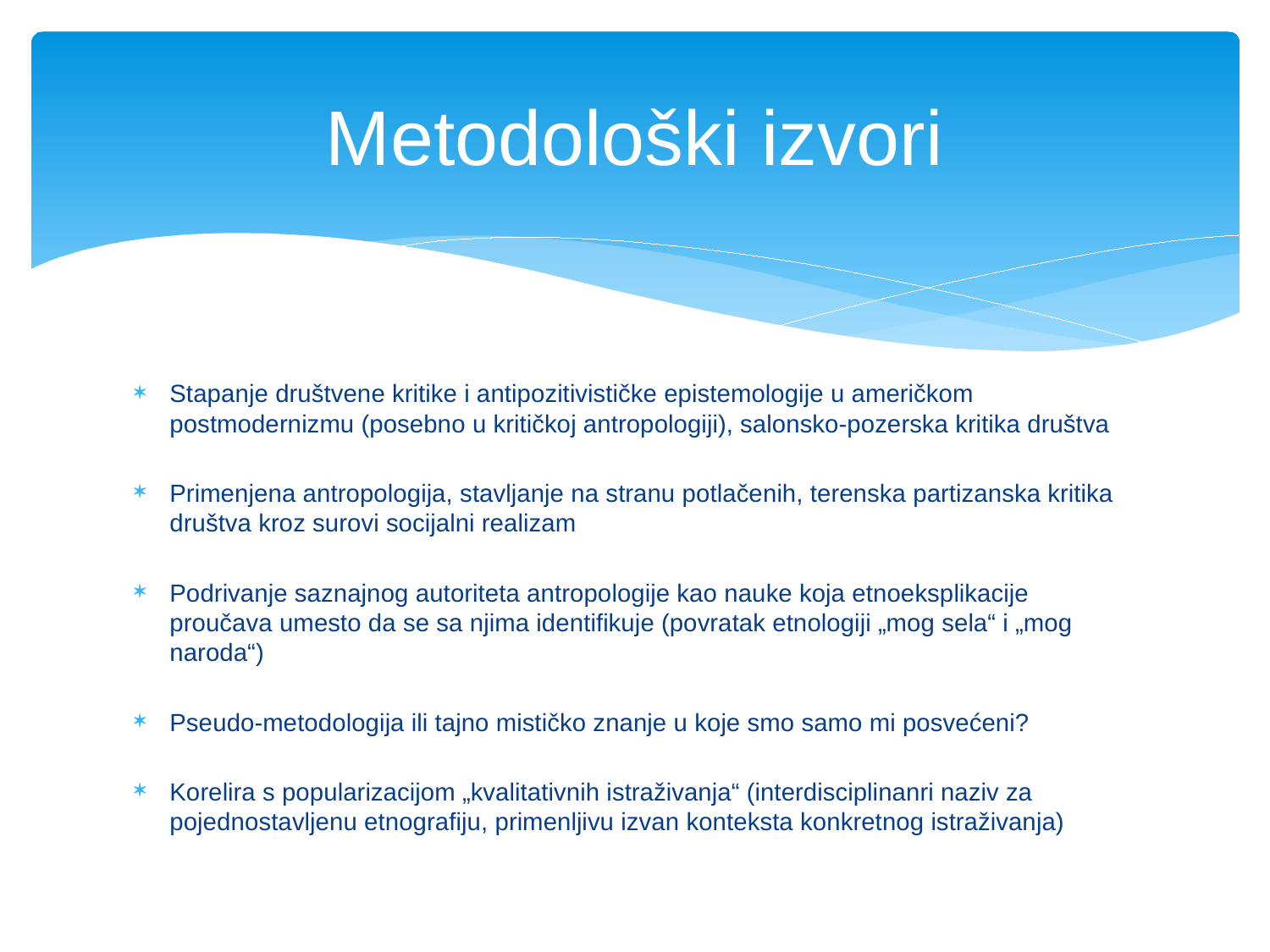

# Metodološki izvori
Stapanje društvene kritike i antipozitivističke epistemologije u američkom postmodernizmu (posebno u kritičkoj antropologiji), salonsko-pozerska kritika društva

Primenjena antropologija, stavljanje na stranu potlačenih, terenska partizanska kritika društva kroz surovi socijalni realizam

Podrivanje saznajnog autoriteta antropologije kao nauke koja etnoeksplikacije proučava umesto da se sa njima identifikuje (povratak etnologiji „mog sela“ i „mog naroda“)

Pseudo-metodologija ili tajno mističko znanje u koje smo samo mi posvećeni?

Korelira s popularizacijom „kvalitativnih istraživanja“ (interdisciplinanri naziv za pojednostavljenu etnografiju, primenljivu izvan konteksta konkretnog istraživanja)